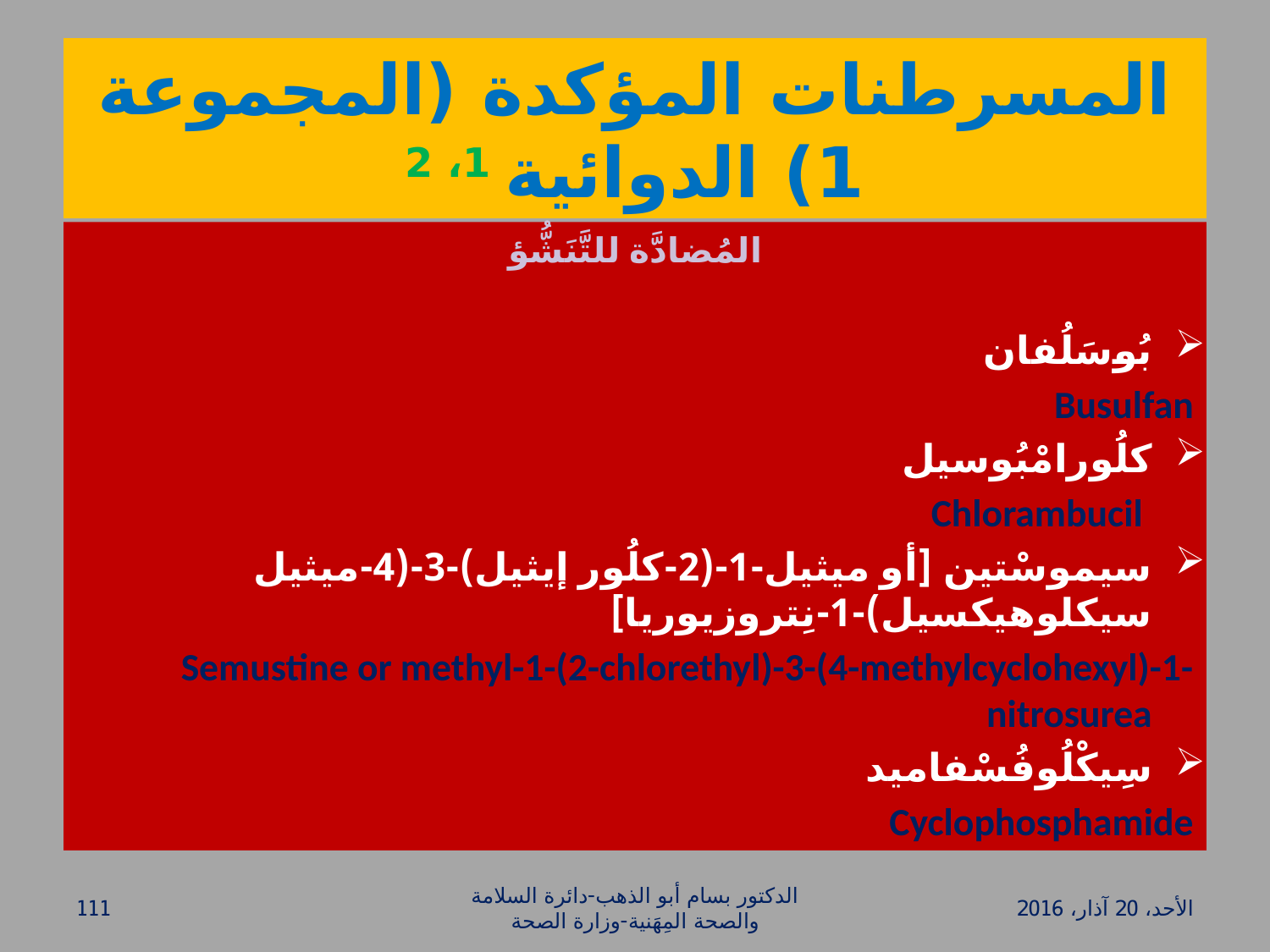

# المسرطنات المؤكدة (المجموعة 1) الدوائية 1، 2
المُضادَّة للتَّنَشُّؤ

بُوسَلُفان
Busulfan
كلُورامْبُوسيل
     Chlorambucil
سيموسْتين [أو ميثيل-1-(2-كلُور إيثيل)-3-(4-ميثيل سيكلوهيكسيل)-1-نِتروزيوريا]
Semustine or methyl-1-(2-chlorethyl)-3-(4-methylcyclohexyl)-1-nitrosurea
سِيكْلُوفُسْفاميد
Cyclophosphamide
111
الدكتور بسام أبو الذهب-دائرة السلامة والصحة المِهَنية-وزارة الصحة
الأحد، 20 آذار، 2016